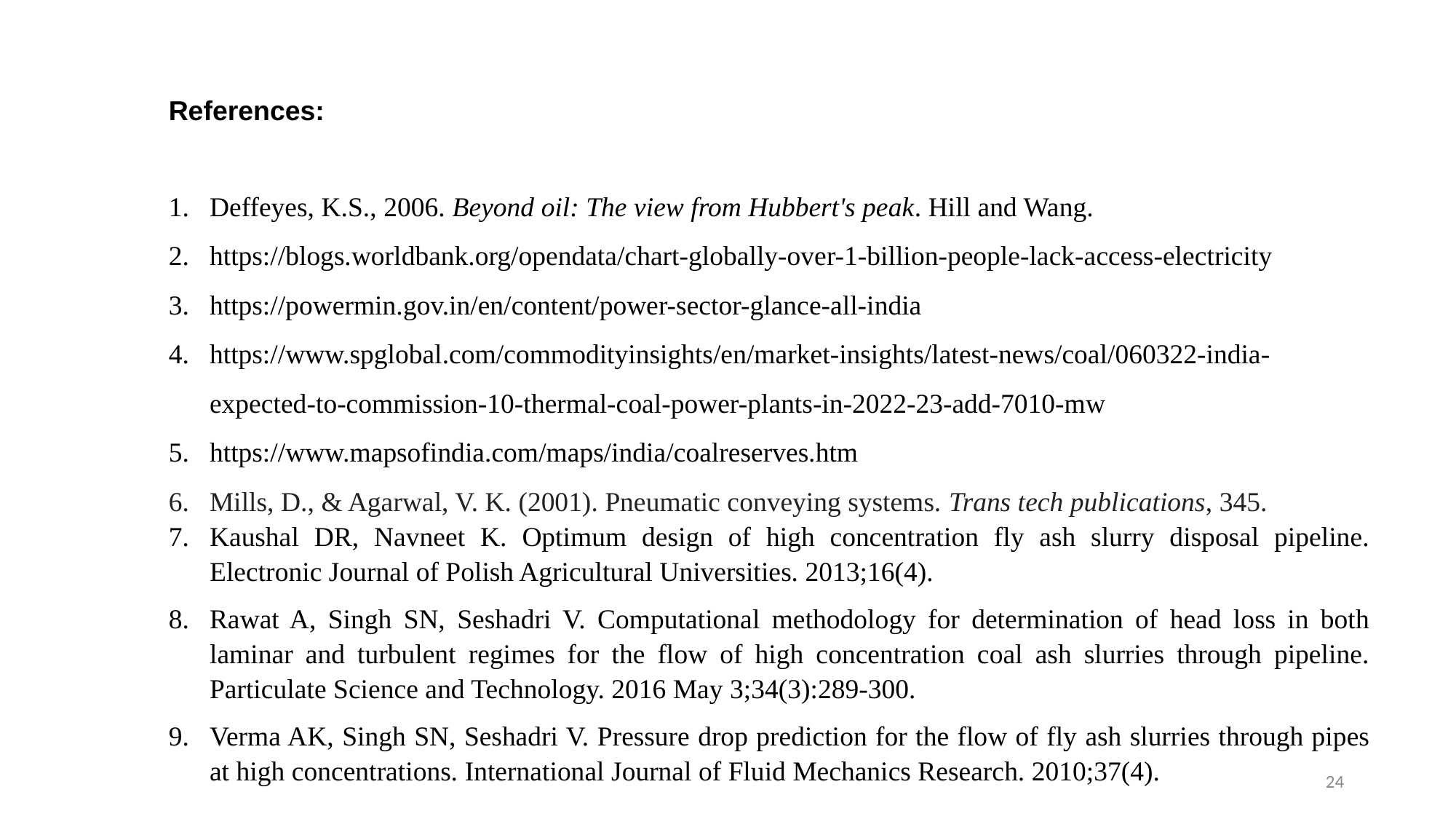

References:

Deffeyes, K.S., 2006. Beyond oil: The view from Hubbert's peak. Hill and Wang.
https://blogs.worldbank.org/opendata/chart-globally-over-1-billion-people-lack-access-electricity
https://powermin.gov.in/en/content/power-sector-glance-all-india
https://www.spglobal.com/commodityinsights/en/market-insights/latest-news/coal/060322-india-expected-to-commission-10-thermal-coal-power-plants-in-2022-23-add-7010-mw
https://www.mapsofindia.com/maps/india/coalreserves.htm
Mills, D., & Agarwal, V. K. (2001). Pneumatic conveying systems. Trans tech publications, 345.
Kaushal DR, Navneet K. Optimum design of high concentration fly ash slurry disposal pipeline. Electronic Journal of Polish Agricultural Universities. 2013;16(4).
Rawat A, Singh SN, Seshadri V. Computational methodology for determination of head loss in both laminar and turbulent regimes for the flow of high concentration coal ash slurries through pipeline. Particulate Science and Technology. 2016 May 3;34(3):289-300.
Verma AK, Singh SN, Seshadri V. Pressure drop prediction for the flow of fly ash slurries through pipes at high concentrations. International Journal of Fluid Mechanics Research. 2010;37(4).
24